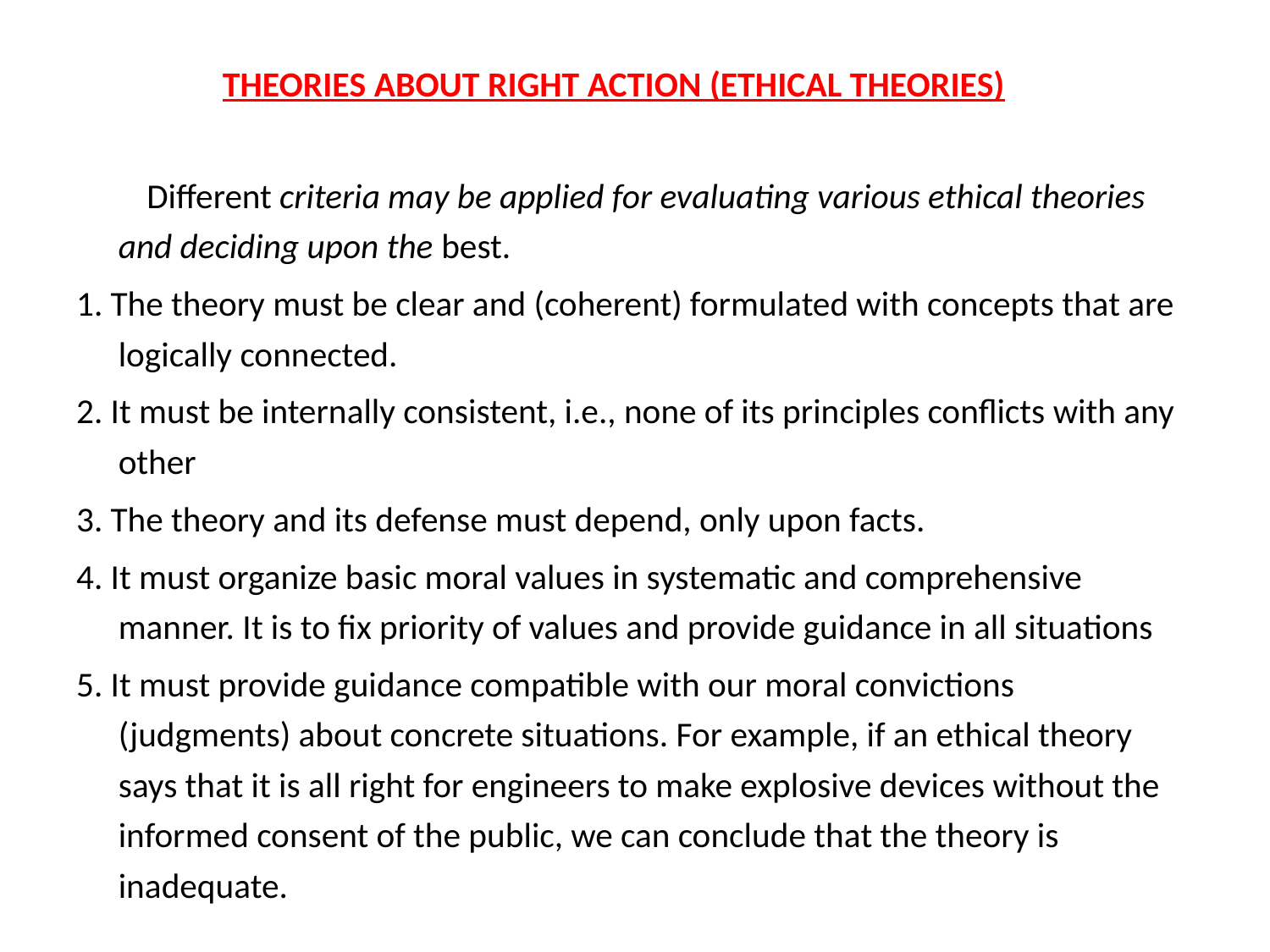

# THEORIES ABOUT RIGHT ACTION (ETHICAL THEORIES)
         Different criteria may be applied for evaluating various ethical theories and deciding upon the best.
1. The theory must be clear and (coherent) formulated with concepts that are logically connected.
2. It must be internally consistent, i.e., none of its principles conflicts with any other
3. The theory and its defense must depend, only upon facts.
4. It must organize basic moral values in systematic and comprehensive manner. It is to fix priority of values and provide guidance in all situations
5. It must provide guidance compatible with our moral convictions (judgments) about concrete situations. For example, if an ethical theory says that it is all right for engineers to make explosive devices without the informed consent of the public, we can conclude that the theory is inadequate.